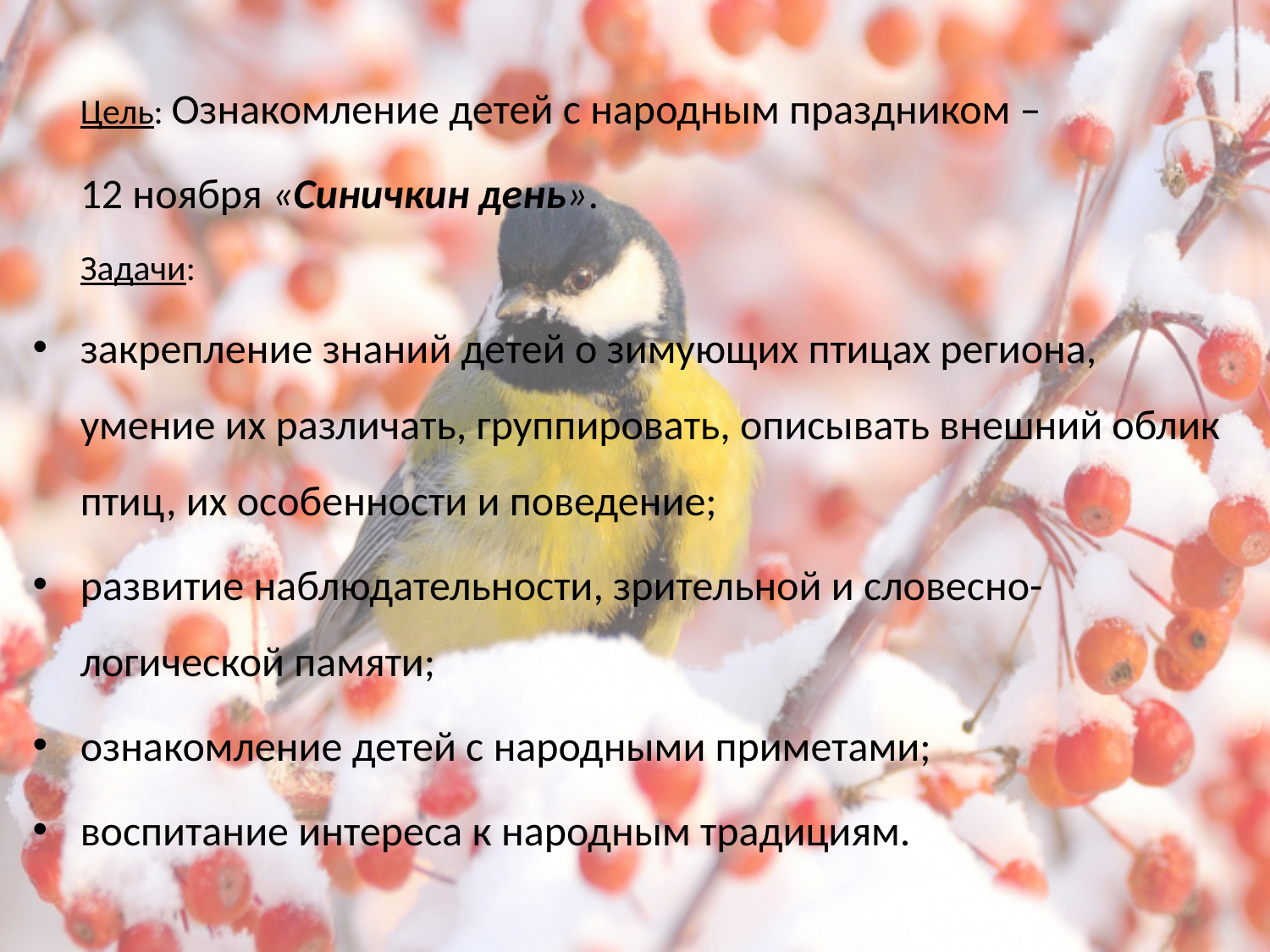

#
	Цель: Ознакомление детей с народным праздником –
	12 ноября «Синичкин день».
	Задачи:
закрепление знаний детей о зимующих птицах региона, умение их различать, группировать, описывать внешний облик птиц, их особенности и поведение;
развитие наблюдательности, зрительной и словесно-логической памяти;
ознакомление детей с народными приметами;
воспитание интереса к народным традициям.